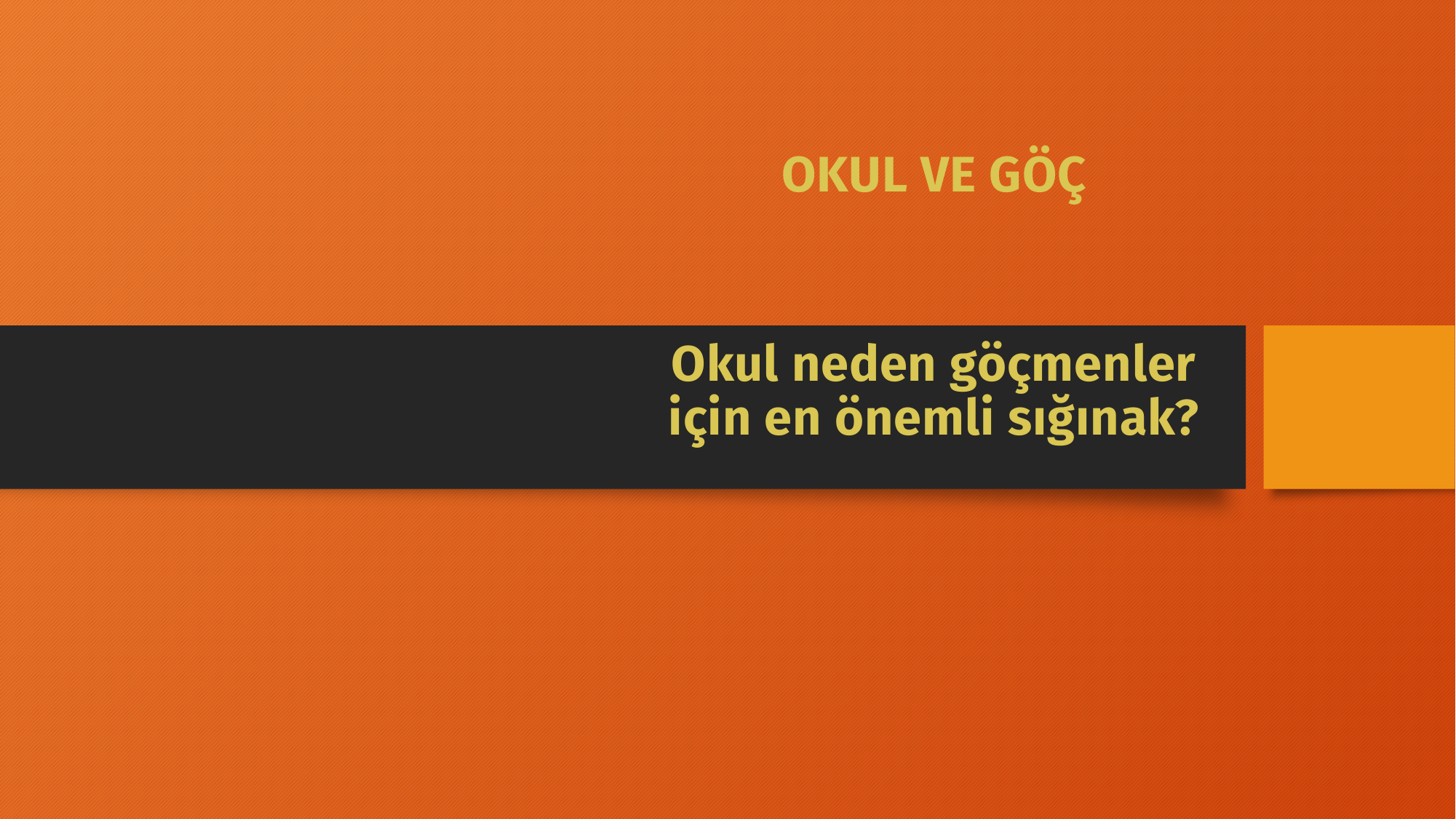

OKUL VE GÖÇ

Okul neden göçmenler için en önemli sığınak?
#